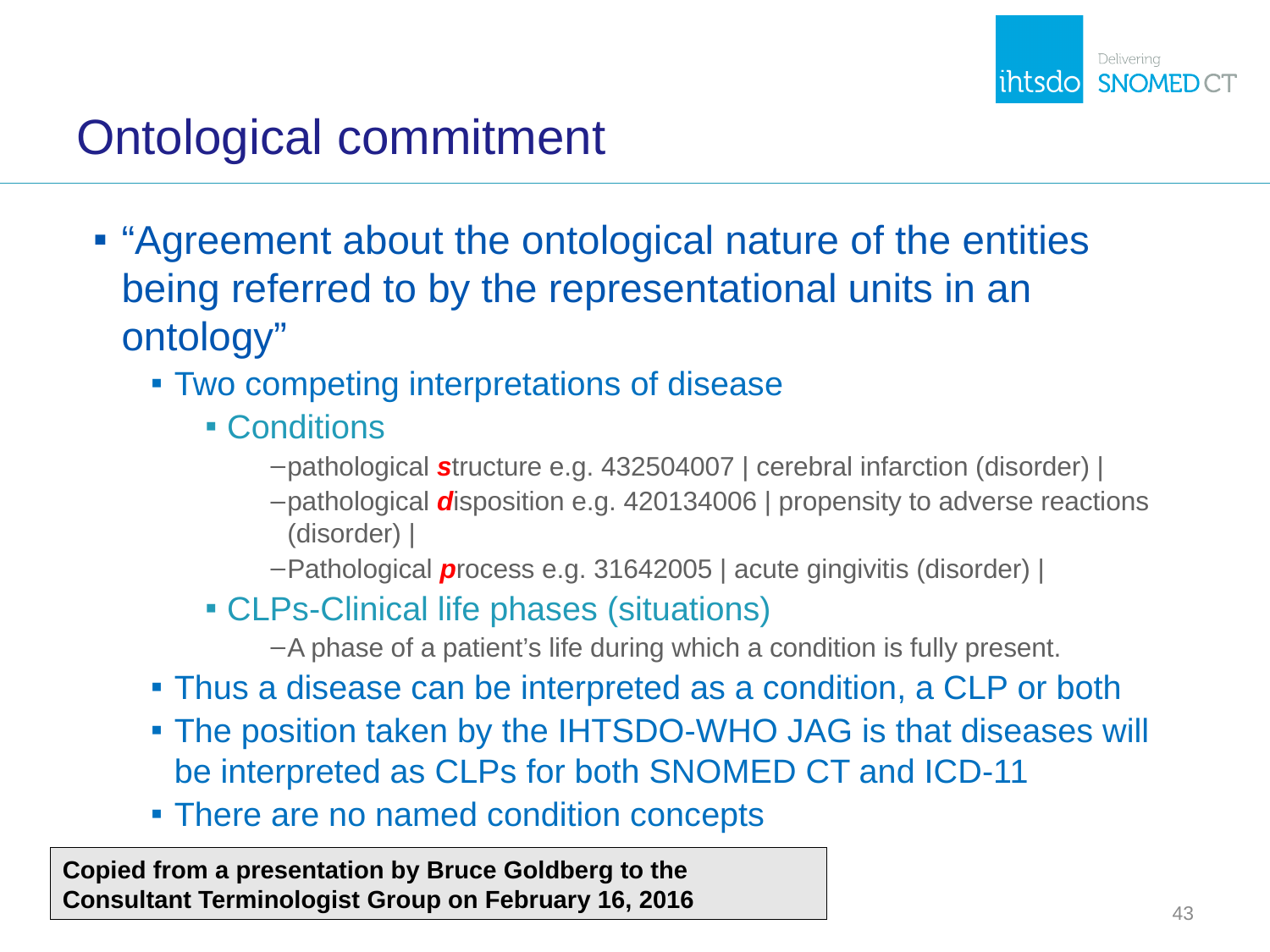

# Ontological commitment
“Agreement about the ontological nature of the entities being referred to by the representational units in an ontology”
Two competing interpretations of disease
Conditions
pathological structure e.g. 432504007 | cerebral infarction (disorder) |
pathological disposition e.g. 420134006 | propensity to adverse reactions (disorder) |
Pathological process e.g. 31642005 | acute gingivitis (disorder) |
CLPs-Clinical life phases (situations)
A phase of a patient’s life during which a condition is fully present.
Thus a disease can be interpreted as a condition, a CLP or both
The position taken by the IHTSDO-WHO JAG is that diseases will be interpreted as CLPs for both SNOMED CT and ICD-11
There are no named condition concepts

Copied from a presentation by Bruce Goldberg to the Consultant Terminologist Group on February 16, 2016
43